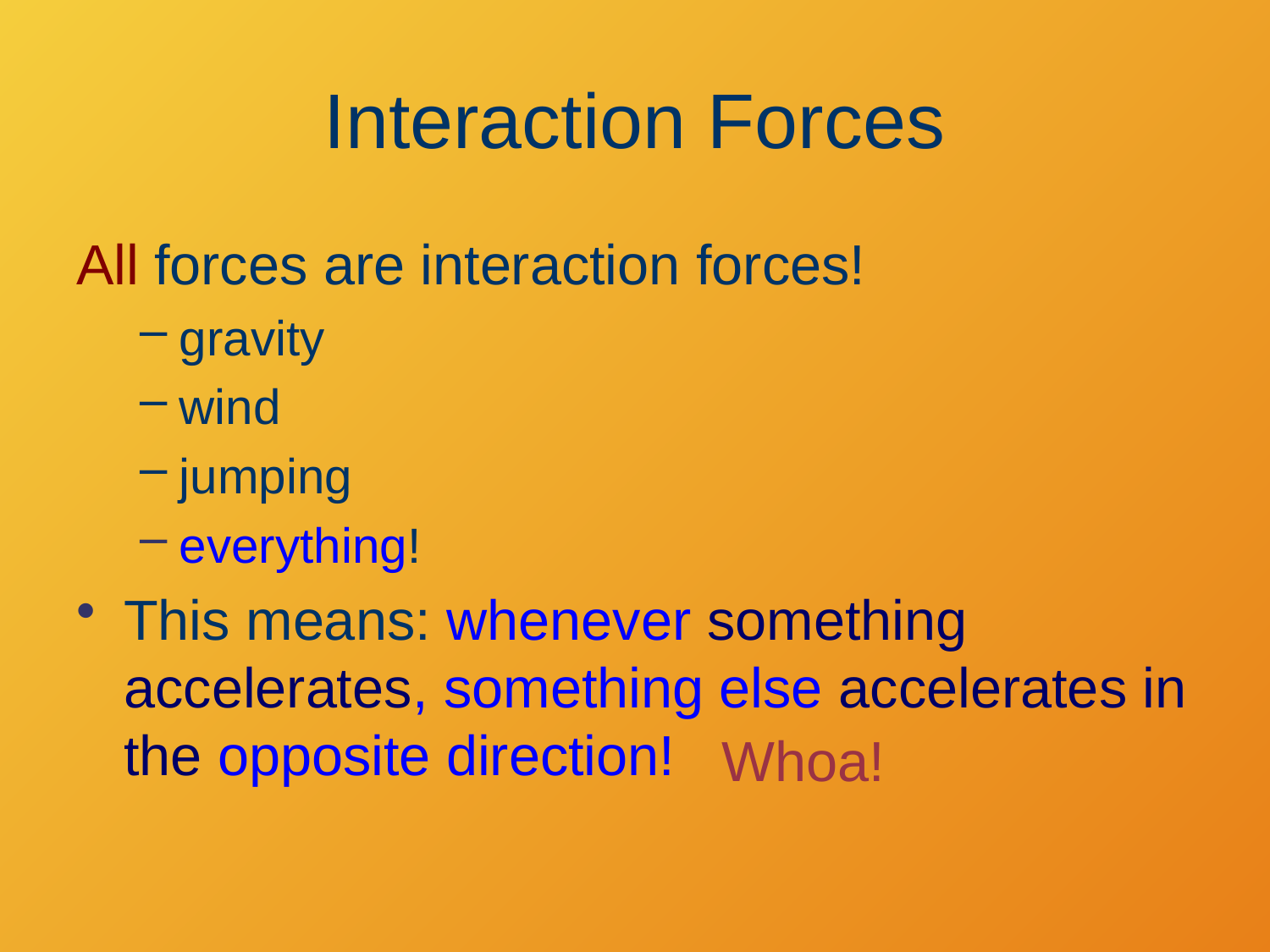

# Interaction Forces
All forces are interaction forces!
gravity
wind
jumping
everything!
This means: whenever something accelerates, something else accelerates in the opposite direction!
Whoa!